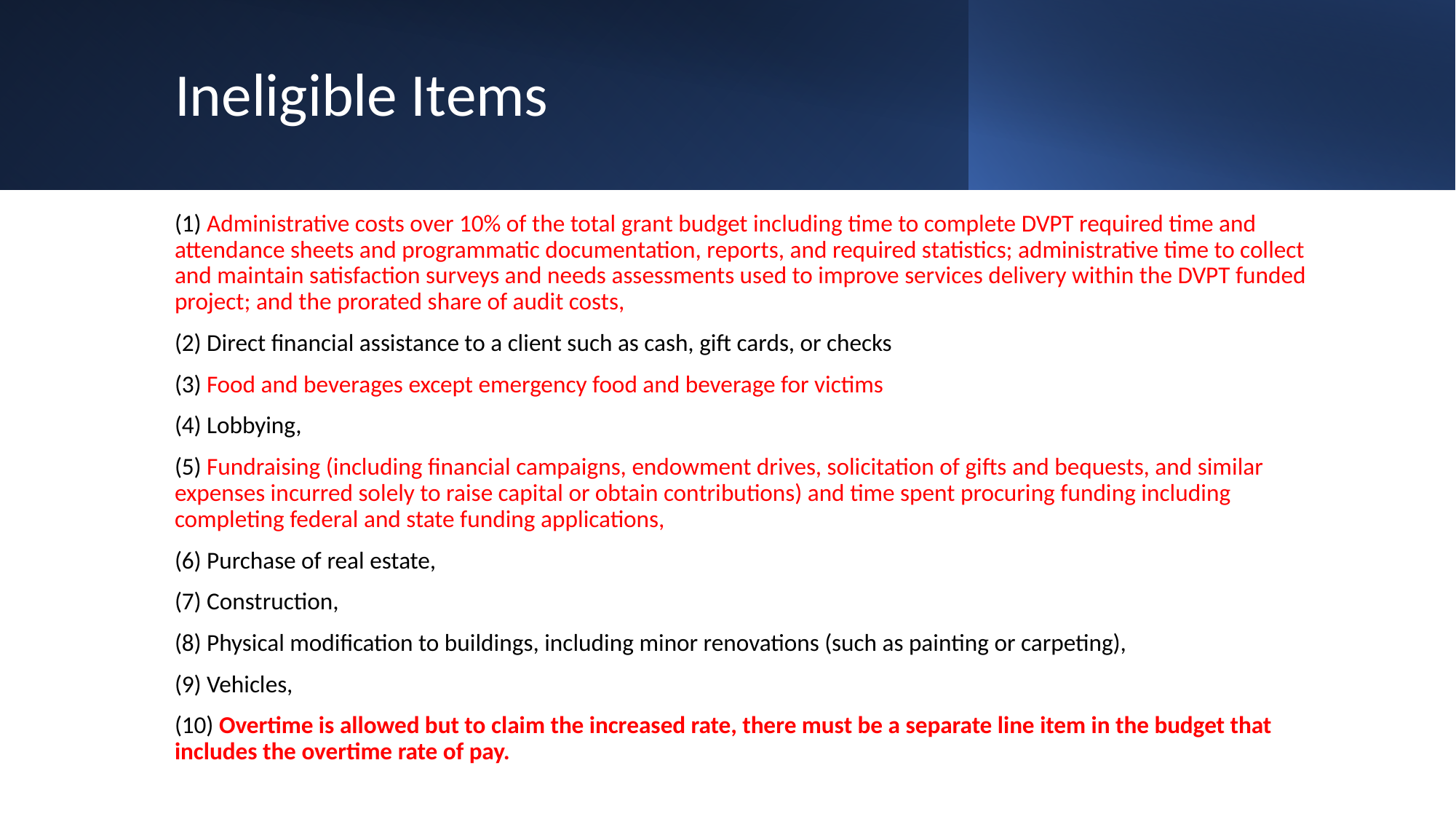

# Ineligible Items
(1) Administrative costs over 10% of the total grant budget including time to complete DVPT required time and attendance sheets and programmatic documentation, reports, and required statistics; administrative time to collect and maintain satisfaction surveys and needs assessments used to improve services delivery within the DVPT funded project; and the prorated share of audit costs,
(2) Direct financial assistance to a client such as cash, gift cards, or checks
(3) Food and beverages except emergency food and beverage for victims
(4) Lobbying,
(5) Fundraising (including financial campaigns, endowment drives, solicitation of gifts and bequests, and similar expenses incurred solely to raise capital or obtain contributions) and time spent procuring funding including completing federal and state funding applications,
(6) Purchase of real estate,
(7) Construction,
(8) Physical modification to buildings, including minor renovations (such as painting or carpeting),
(9) Vehicles,
(10) Overtime is allowed but to claim the increased rate, there must be a separate line item in the budget that includes the overtime rate of pay.